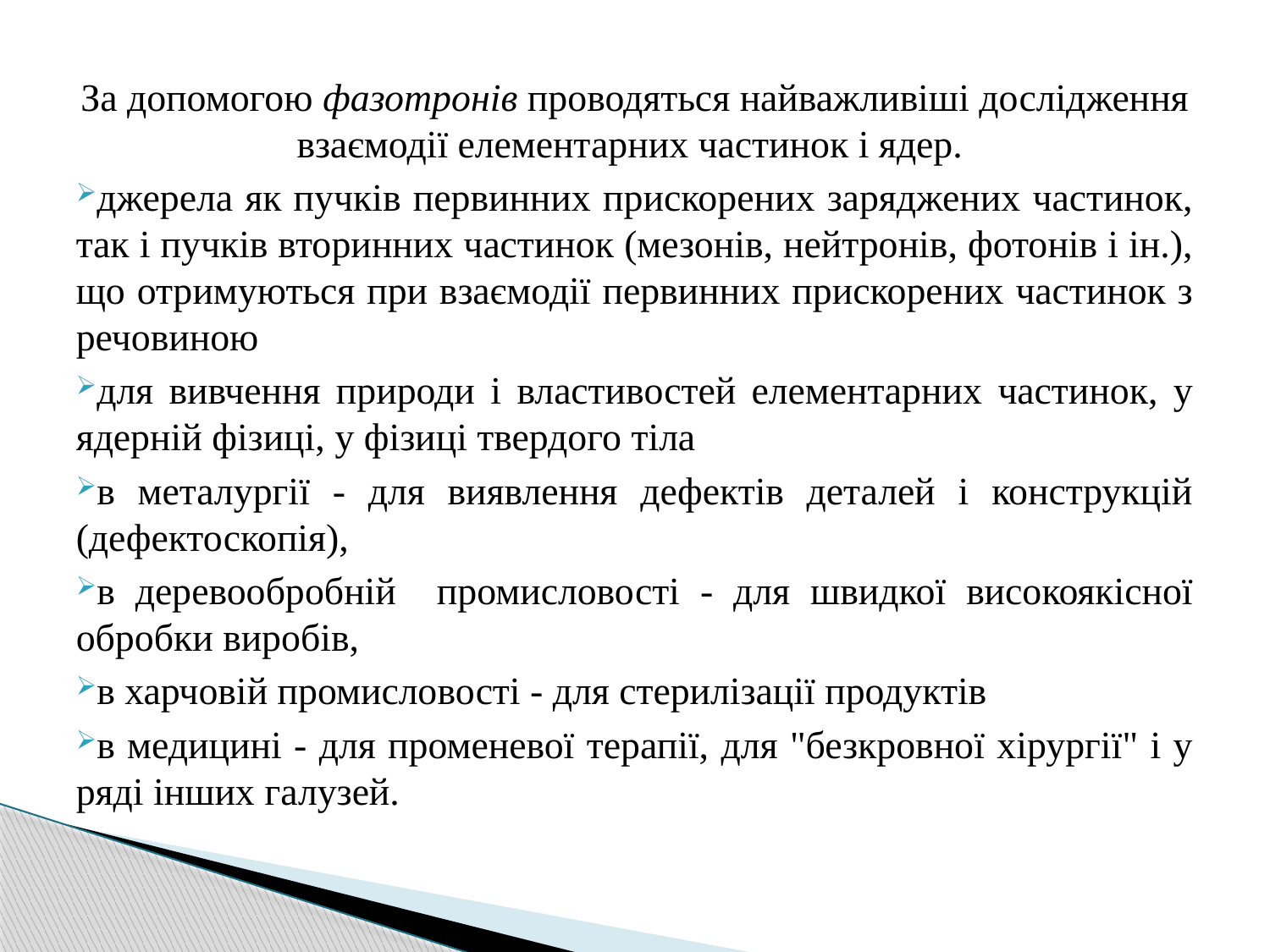

За допомогою фазотронів проводяться найважливіші дослідження взаємодії елементарних частинок і ядер.
джерела як пучків первинних прискорених заряджених частинок, так і пучків вторинних частинок (мезонів, нейтронів, фотонів і ін.), що отримуються при взаємодії первинних прискорених частинок з речовиною
для вивчення природи і властивостей елементарних частинок, у ядерній фізиці, у фізиці твердого тіла
в металургії - для виявлення дефектів деталей і конструкцій (дефектоскопія),
в деревообробній  промисловості - для швидкої високоякісної обробки виробів,
в харчовій промисловості - для стерилізації продуктів
в медицині - для променевої терапії, для "безкровної хірургії" і у ряді інших галузей.